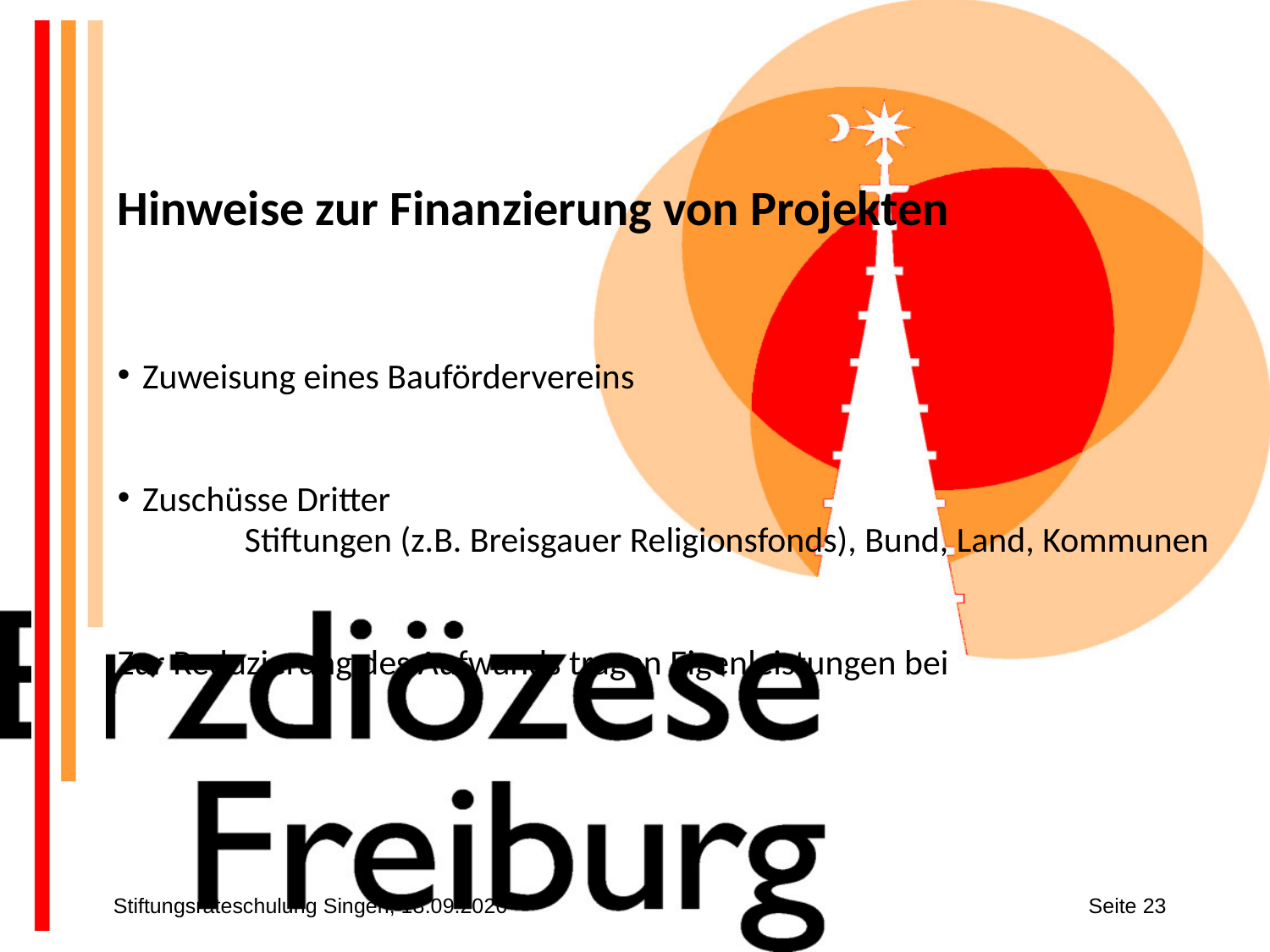

Hinweise zur Finanzierung von Projekten

Zuweisung eines Baufördervereins

Zuschüsse Dritter
	Stiftungen (z.B. Breisgauer Religionsfonds), Bund, Land, Kommunen

Zur Reduzierung des Aufwands tragen Eigenleistungen bei